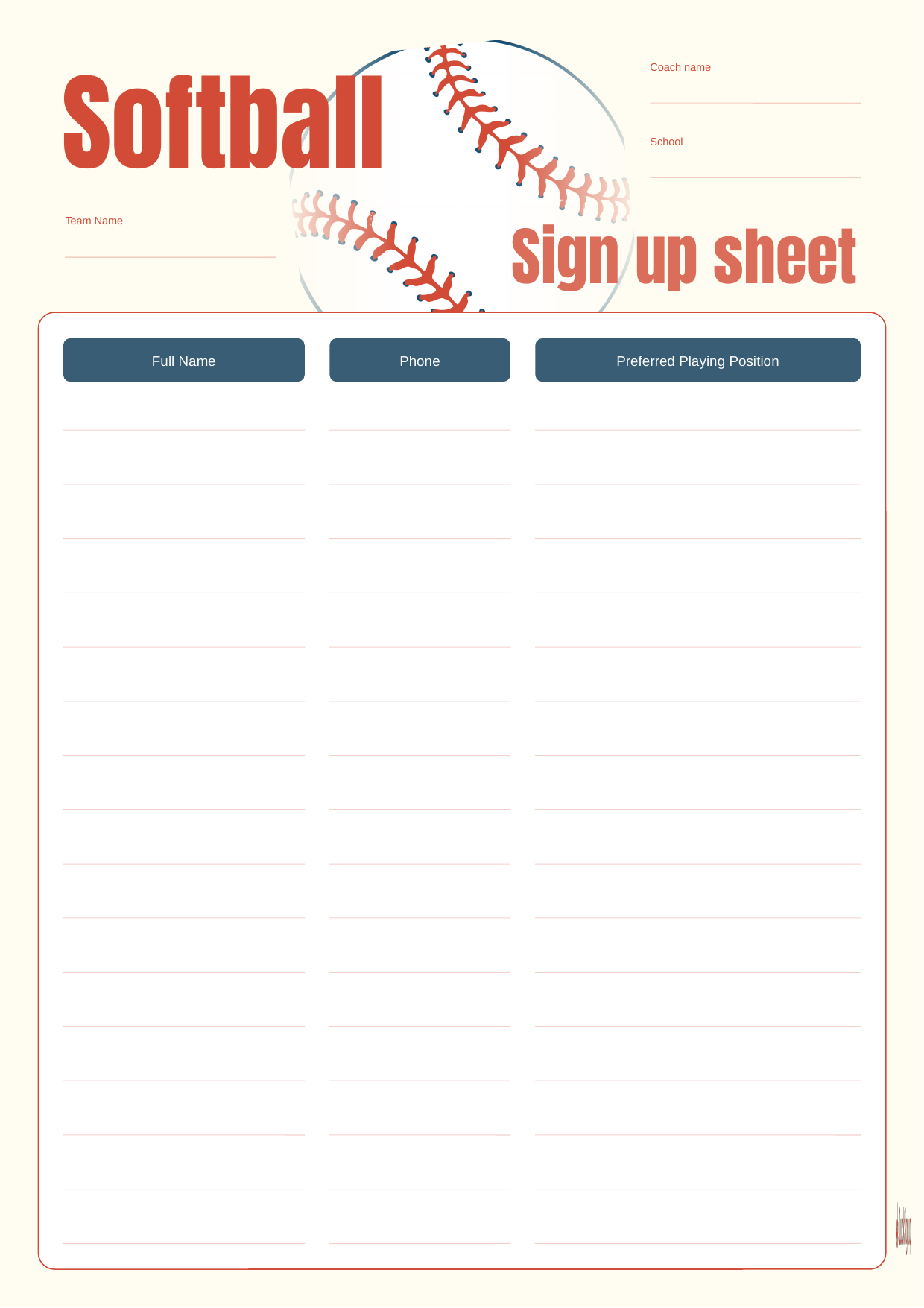

Coach name
Softball
School
Team Name
Sign up sheet
Full Name
Phone
Preferred Playing Position